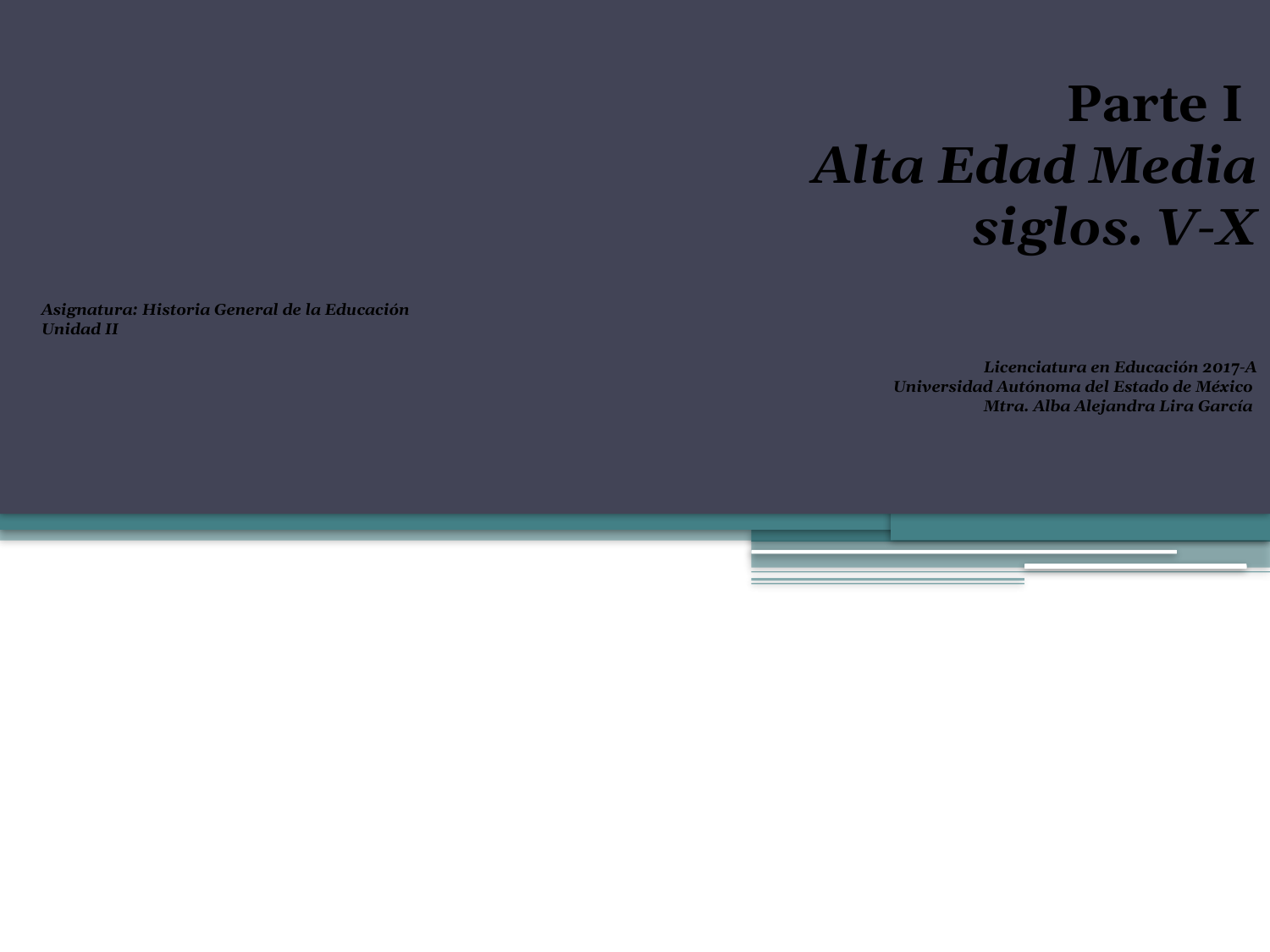

Parte I
Alta Edad Media
siglos. V-X

Asignatura: Historia General de la Educación
Unidad II

Licenciatura en Educación 2017-A
Universidad Autónoma del Estado de México
Mtra. Alba Alejandra Lira García